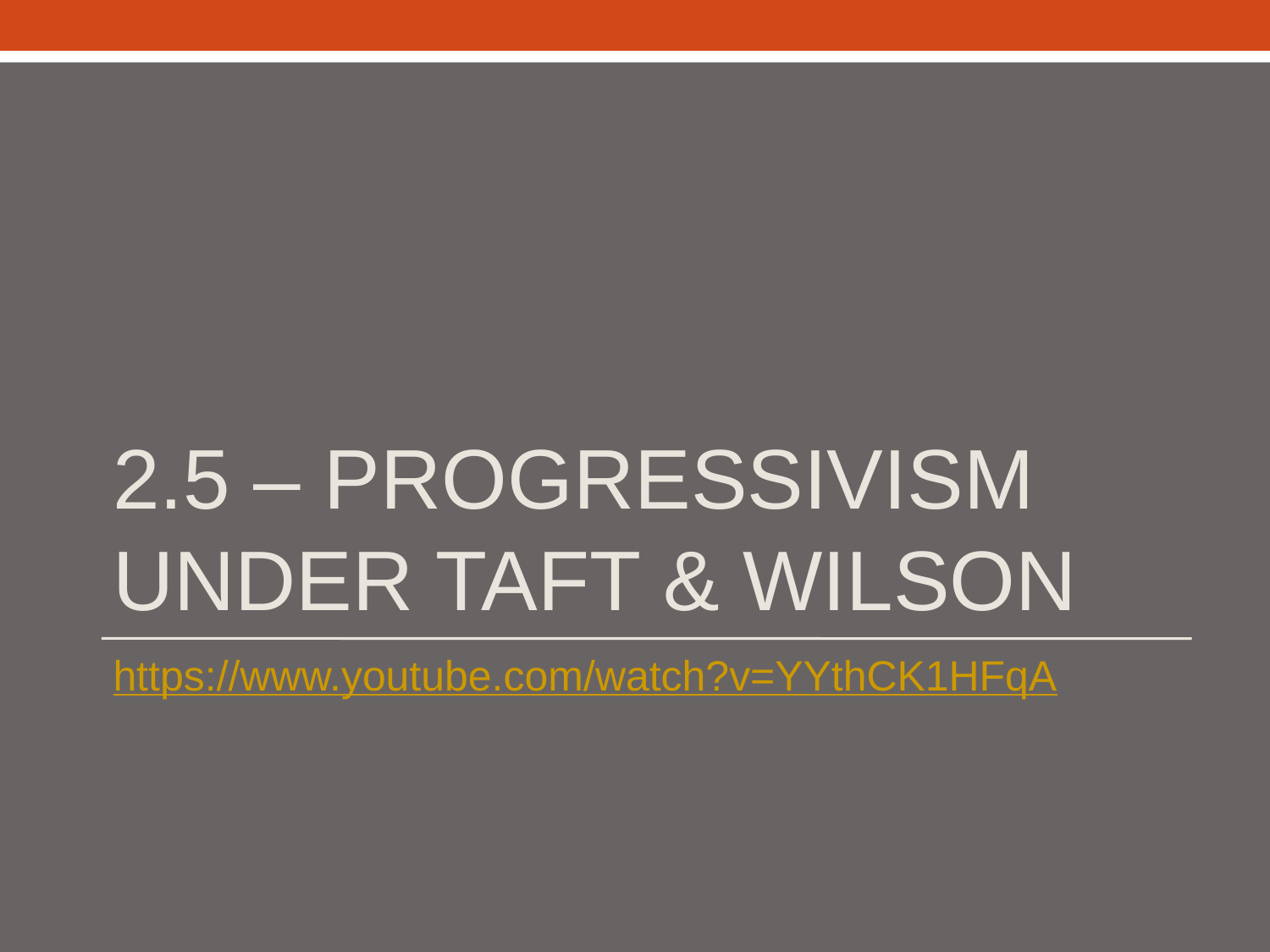

# 2.5 – PROGRESSIVISM UNDER TAFT & WILSON
https://www.youtube.com/watch?v=YYthCK1HFqA